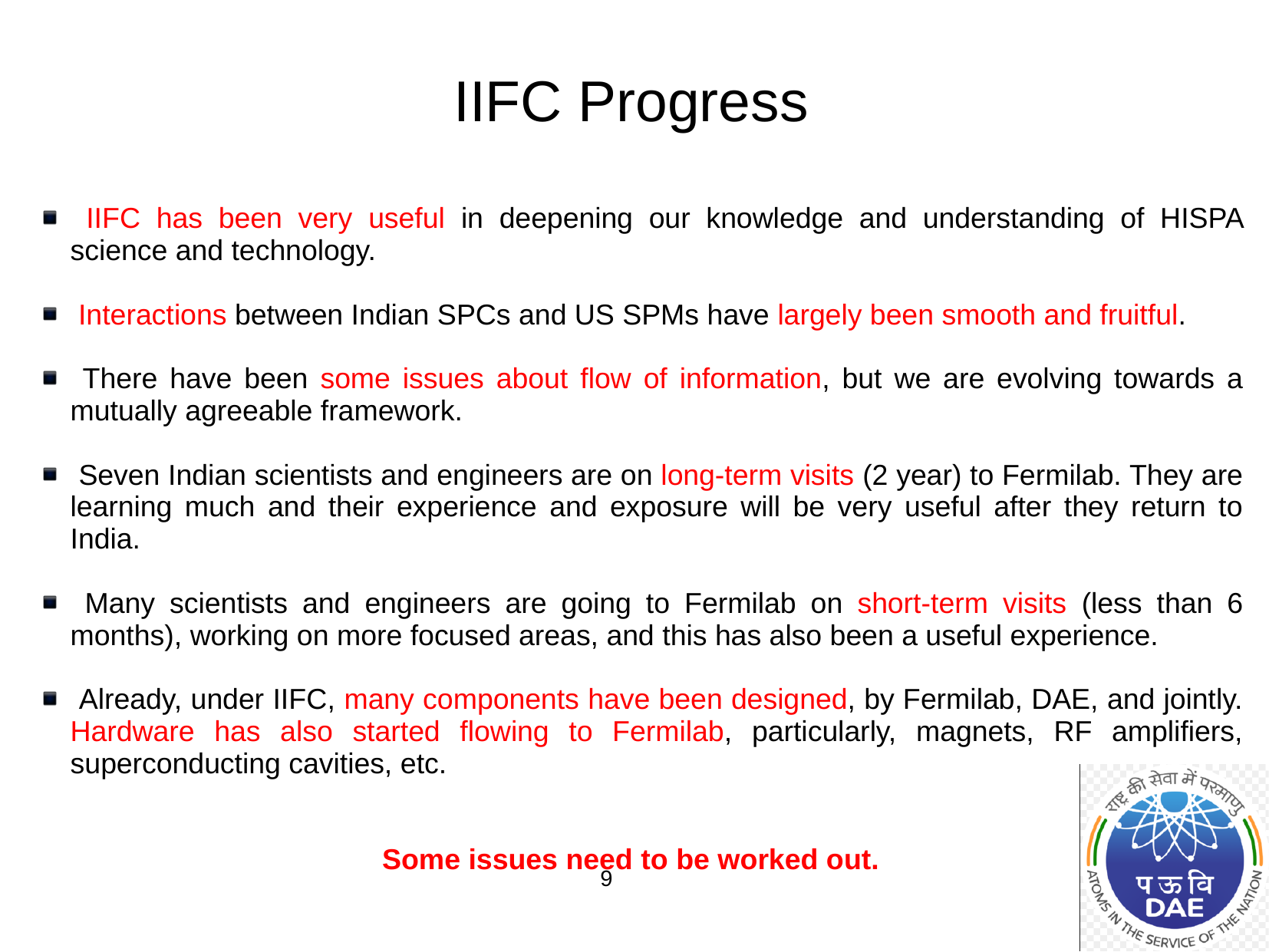

IIFC Progress

 IIFC has been very useful in deepening our knowledge and understanding of HISPA science and technology.

 Interactions between Indian SPCs and US SPMs have largely been smooth and fruitful.

 There have been some issues about flow of information, but we are evolving towards a mutually agreeable framework.

 Seven Indian scientists and engineers are on long-term visits (2 year) to Fermilab. They are learning much and their experience and exposure will be very useful after they return to India.

 Many scientists and engineers are going to Fermilab on short-term visits (less than 6 months), working on more focused areas, and this has also been a useful experience.

 Already, under IIFC, many components have been designed, by Fermilab, DAE, and jointly. Hardware has also started flowing to Fermilab, particularly, magnets, RF amplifiers, superconducting cavities, etc.

Some issues need to be worked out.
9